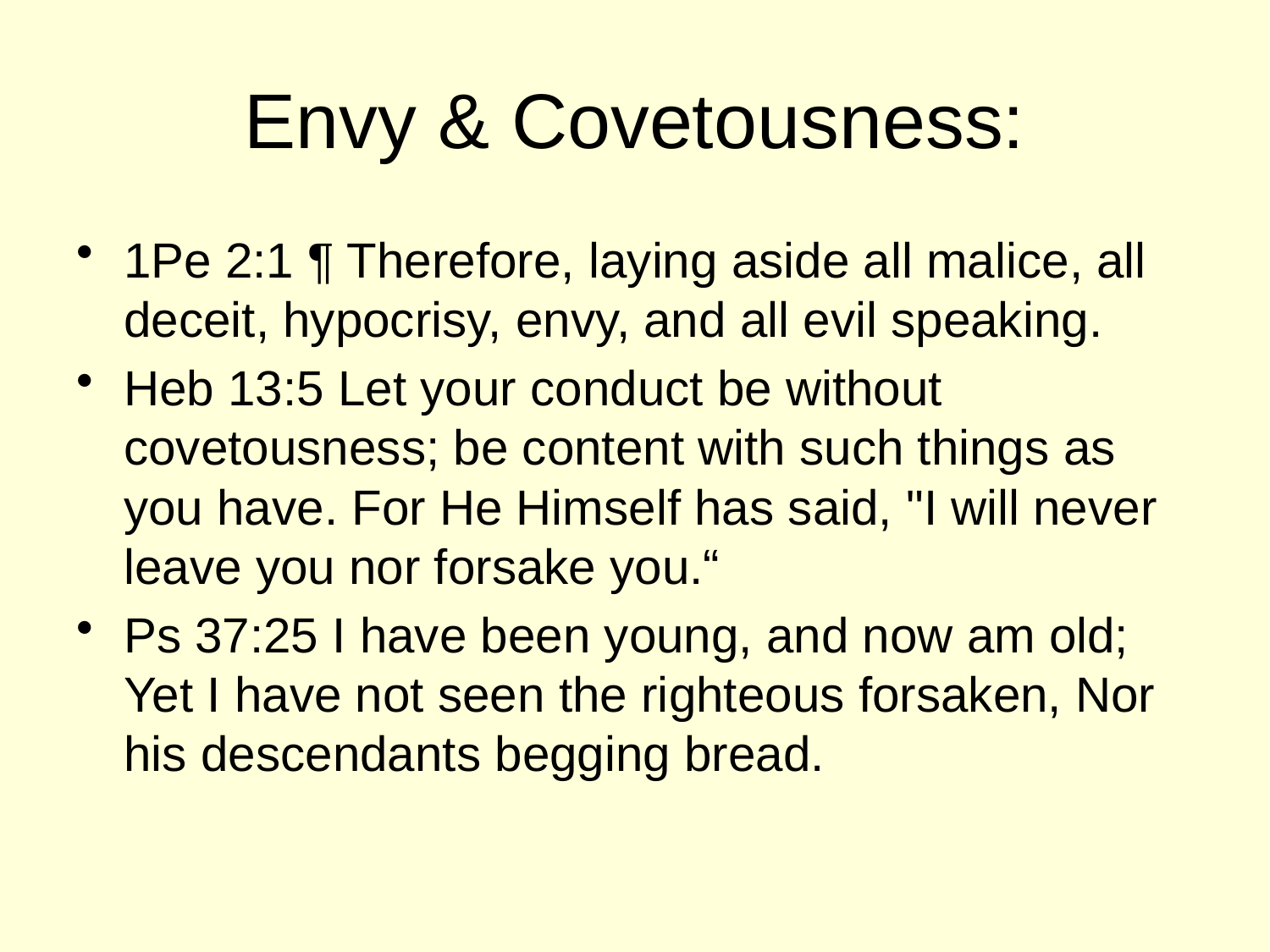

# Envy & Covetousness:
1Pe 2:1 ¶ Therefore, laying aside all malice, all deceit, hypocrisy, envy, and all evil speaking.
Heb 13:5 Let your conduct be without covetousness; be content with such things as you have. For He Himself has said, "I will never leave you nor forsake you.“
Ps 37:25 I have been young, and now am old; Yet I have not seen the righteous forsaken, Nor his descendants begging bread.